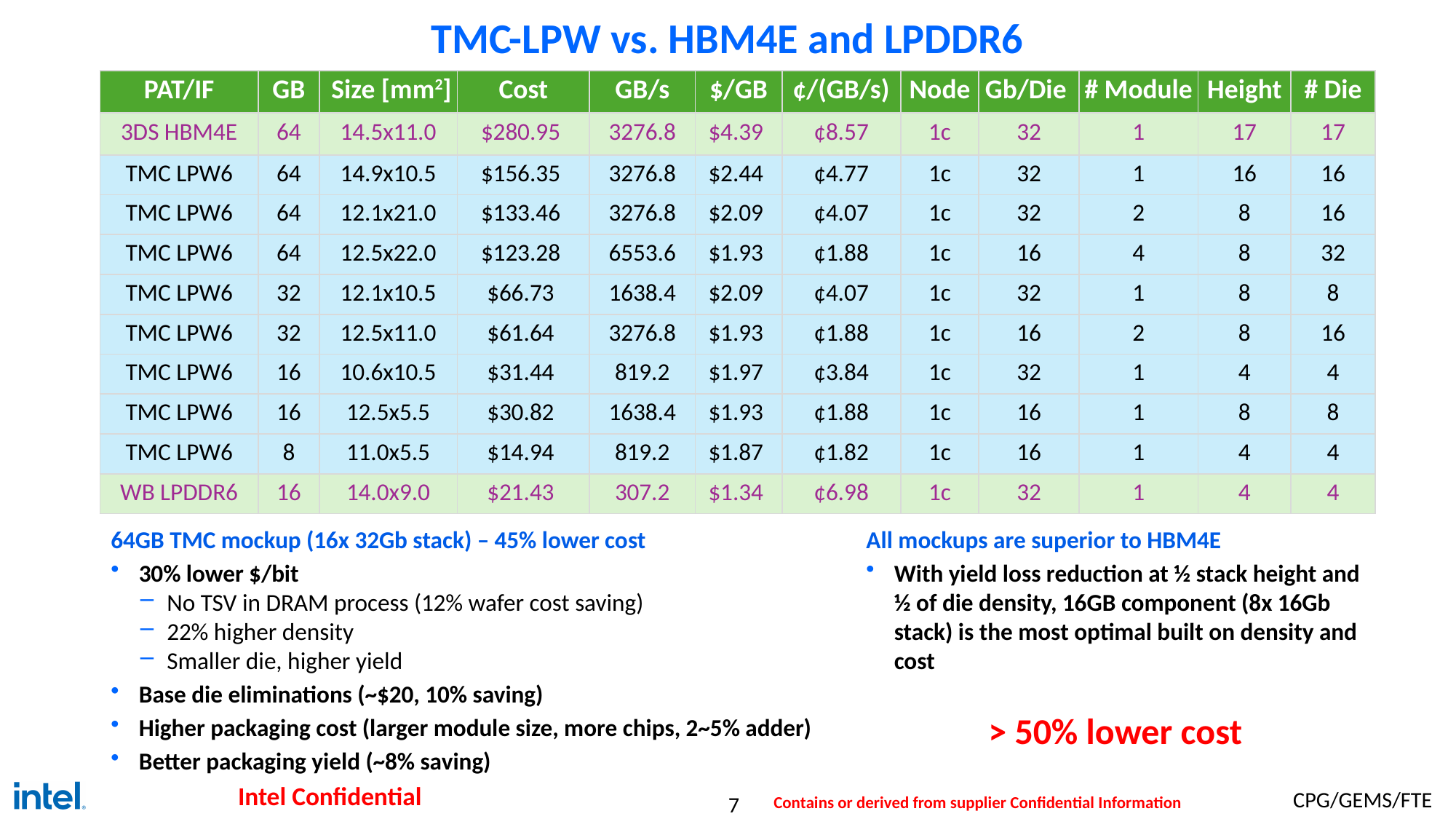

# TMC-LPW vs. HBM4E and LPDDR6
| PAT/IF | GB | Size [mm2] | Cost | GB/s | $/GB | ¢/(GB/s) | Node | Gb/Die | # Module | Height | # Die |
| --- | --- | --- | --- | --- | --- | --- | --- | --- | --- | --- | --- |
| 3DS HBM4E | 64 | 14.5x11.0 | $280.95 | 3276.8 | $4.39 | ¢8.57 | 1c | 32 | 1 | 17 | 17 |
| TMC LPW6 | 64 | 14.9x10.5 | $156.35 | 3276.8 | $2.44 | ¢4.77 | 1c | 32 | 1 | 16 | 16 |
| TMC LPW6 | 64 | 12.1x21.0 | $133.46 | 3276.8 | $2.09 | ¢4.07 | 1c | 32 | 2 | 8 | 16 |
| TMC LPW6 | 64 | 12.5x22.0 | $123.28 | 6553.6 | $1.93 | ¢1.88 | 1c | 16 | 4 | 8 | 32 |
| TMC LPW6 | 32 | 12.1x10.5 | $66.73 | 1638.4 | $2.09 | ¢4.07 | 1c | 32 | 1 | 8 | 8 |
| TMC LPW6 | 32 | 12.5x11.0 | $61.64 | 3276.8 | $1.93 | ¢1.88 | 1c | 16 | 2 | 8 | 16 |
| TMC LPW6 | 16 | 10.6x10.5 | $31.44 | 819.2 | $1.97 | ¢3.84 | 1c | 32 | 1 | 4 | 4 |
| TMC LPW6 | 16 | 12.5x5.5 | $30.82 | 1638.4 | $1.93 | ¢1.88 | 1c | 16 | 1 | 8 | 8 |
| TMC LPW6 | 8 | 11.0x5.5 | $14.94 | 819.2 | $1.87 | ¢1.82 | 1c | 16 | 1 | 4 | 4 |
| WB LPDDR6 | 16 | 14.0x9.0 | $21.43 | 307.2 | $1.34 | ¢6.98 | 1c | 32 | 1 | 4 | 4 |
64GB TMC mockup (16x 32Gb stack) – 45% lower cost
30% lower $/bit
No TSV in DRAM process (12% wafer cost saving)
22% higher density
Smaller die, higher yield
Base die eliminations (~$20, 10% saving)
Higher packaging cost (larger module size, more chips, 2~5% adder)
Better packaging yield (~8% saving)
All mockups are superior to HBM4E
With yield loss reduction at ½ stack height and ½ of die density, 16GB component (8x 16Gb stack) is the most optimal built on density and cost
> 50% lower cost